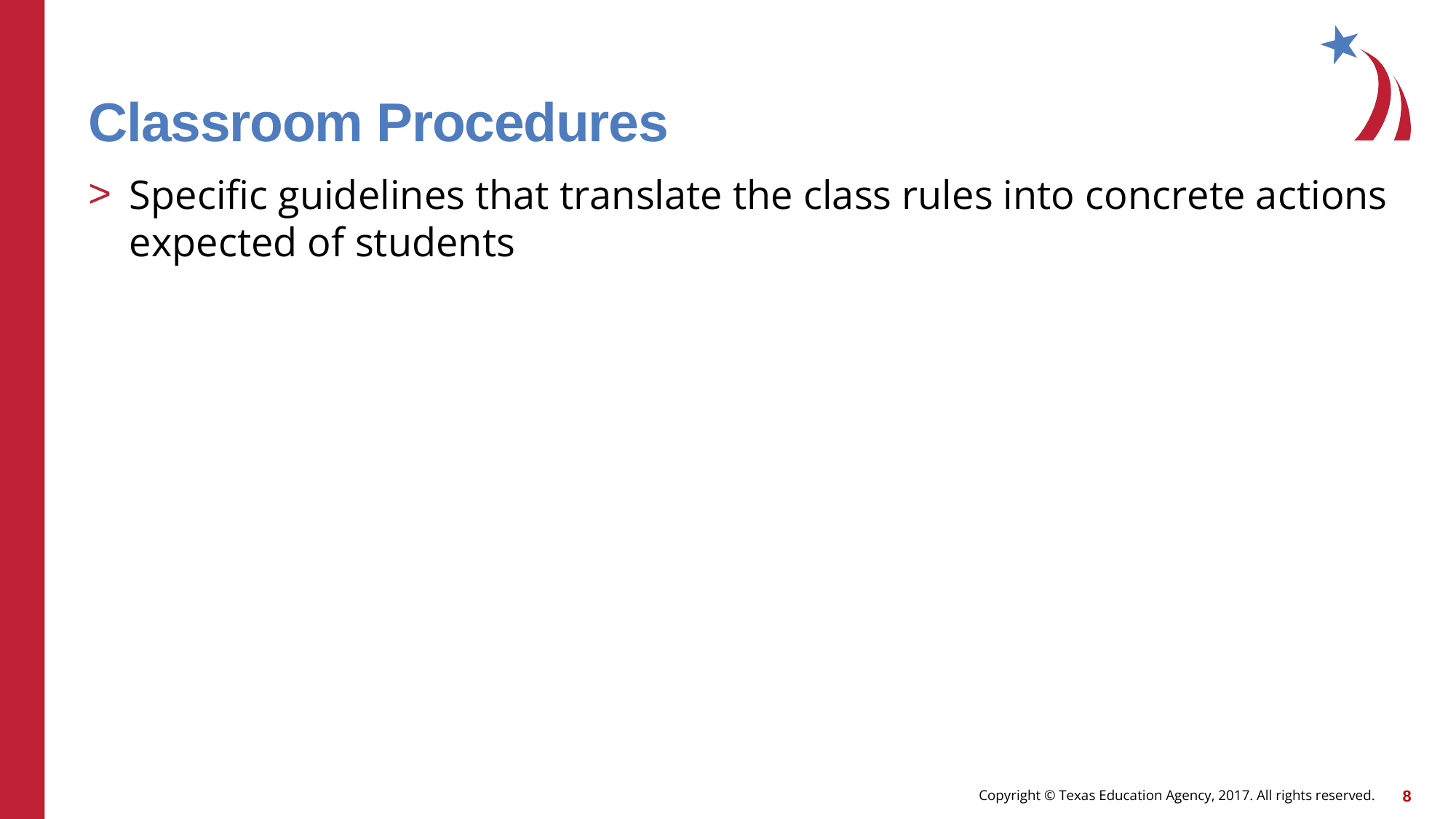

# Classroom Procedures
Specific guidelines that translate the class rules into concrete actions expected of students